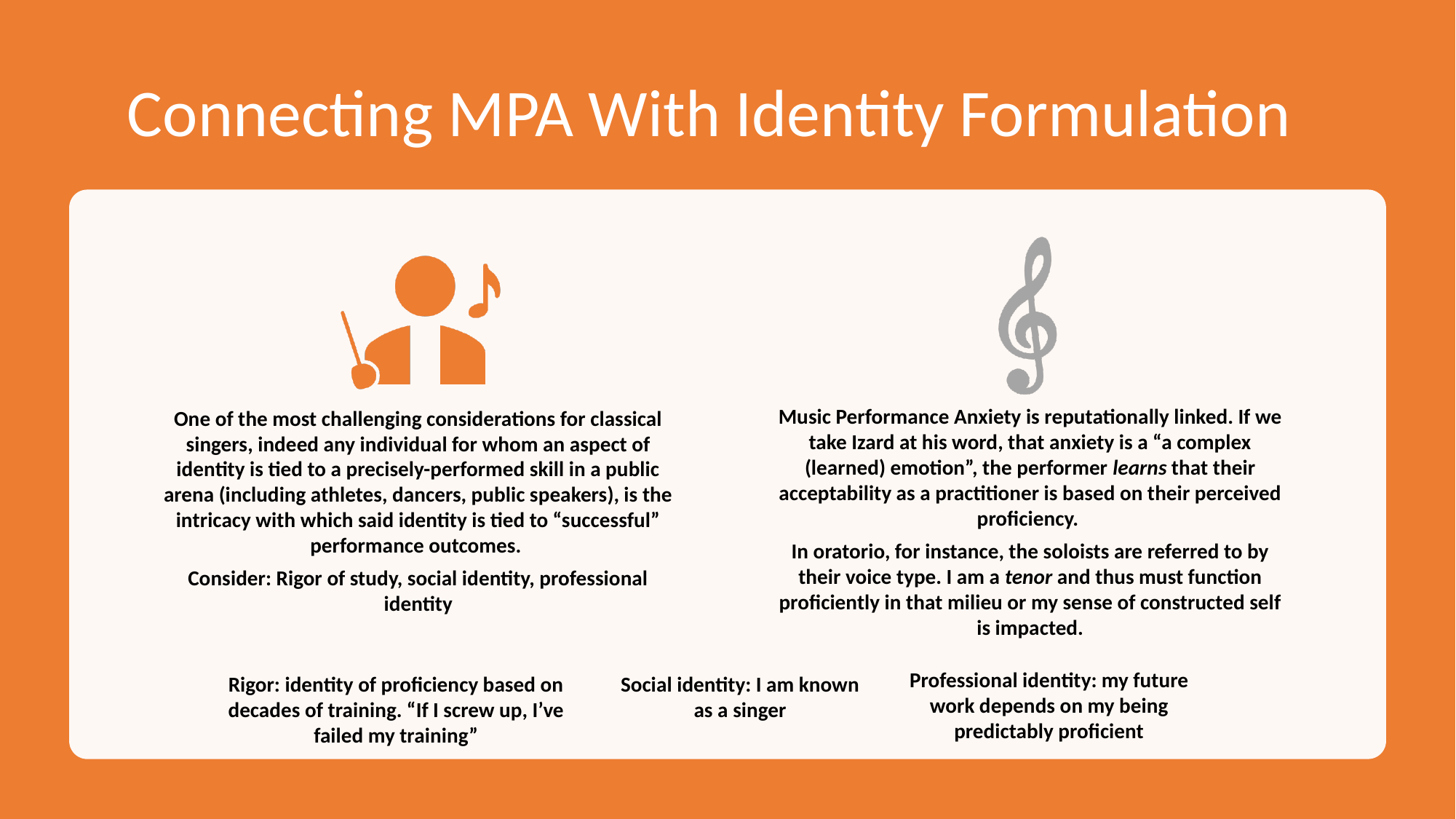

# Connecting MPA With Identity Formulation

One of the most challenging considerations for classical singers, indeed any individual for whom an aspect of identity is tied to a precisely-performed skill in a public arena (including athletes, dancers, public speakers), is the intricacy with which said identity is tied to “successful” performance outcomes.
Consider: Rigor of study, social identity, professional identity
Music Performance Anxiety is reputationally linked. If we take Izard at his word, that anxiety is a “a complex (learned) emotion”, the performer learns that their acceptability as a practitioner is based on their perceived proficiency.
In oratorio, for instance, the soloists are referred to by their voice type. I am a tenor and thus must function proficiently in that milieu or my sense of constructed self is impacted.
Professional identity: my future work depends on my being predictably proficient
Rigor: identity of proficiency based on decades of training. “If I screw up, I’ve failed my training”
Social identity: I am known as a singer